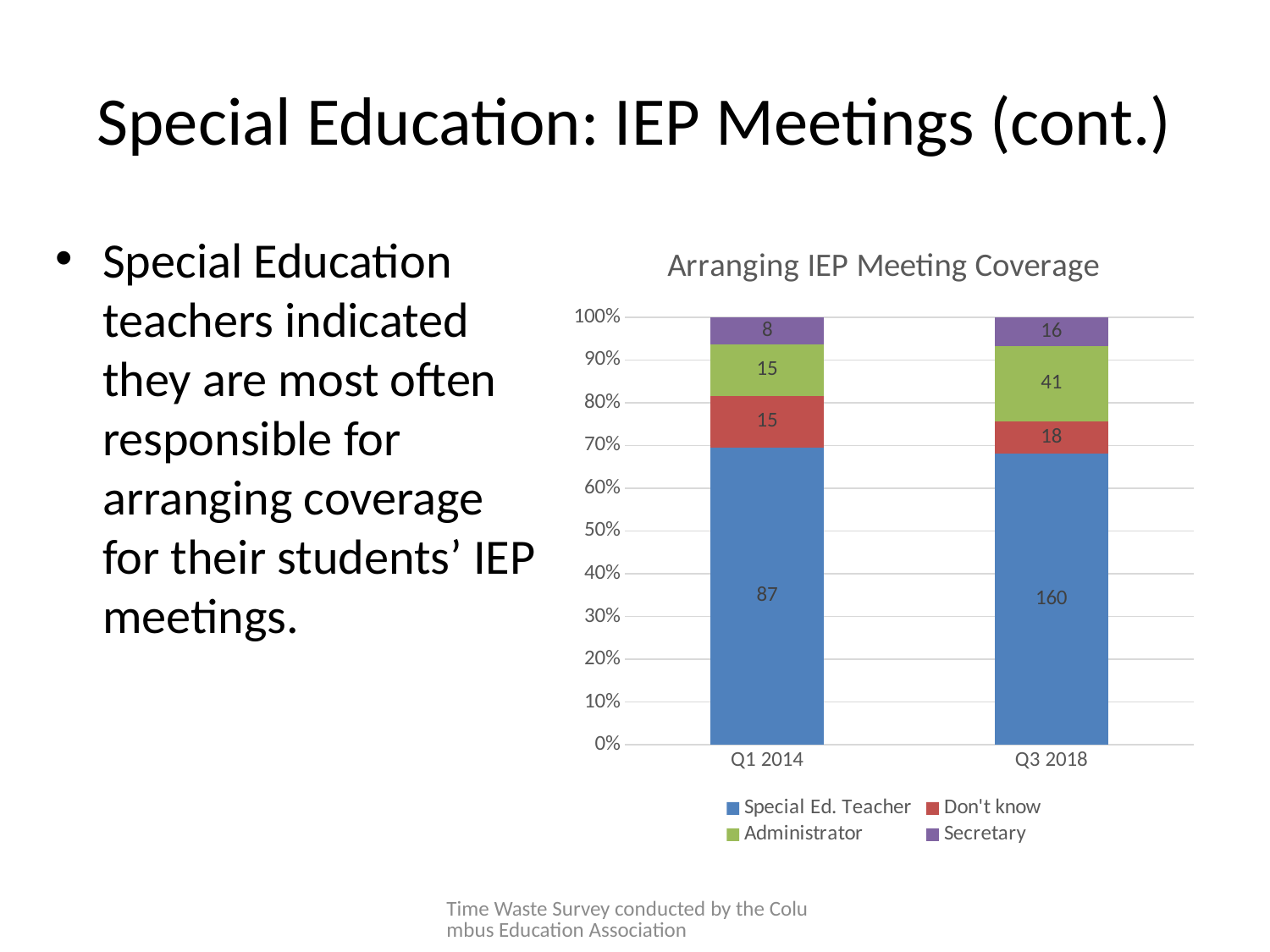

# Special Education: IEP Meetings (cont.)
Special Education teachers indicated they are most often responsible for arranging coverage for their students’ IEP meetings.

### Chart: Arranging IEP Meeting Coverage

| Category | Special Ed. Teacher | Don't know | Administrator | Secretary |
|---|---|---|---|---|
| Q1 2014 | 87.0 | 15.0 | 15.0 | 8.0 |
| Q3 2018 | 160.0 | 18.0 | 41.0 | 16.0 |
Time Waste Survey conducted by the Columbus Education Association